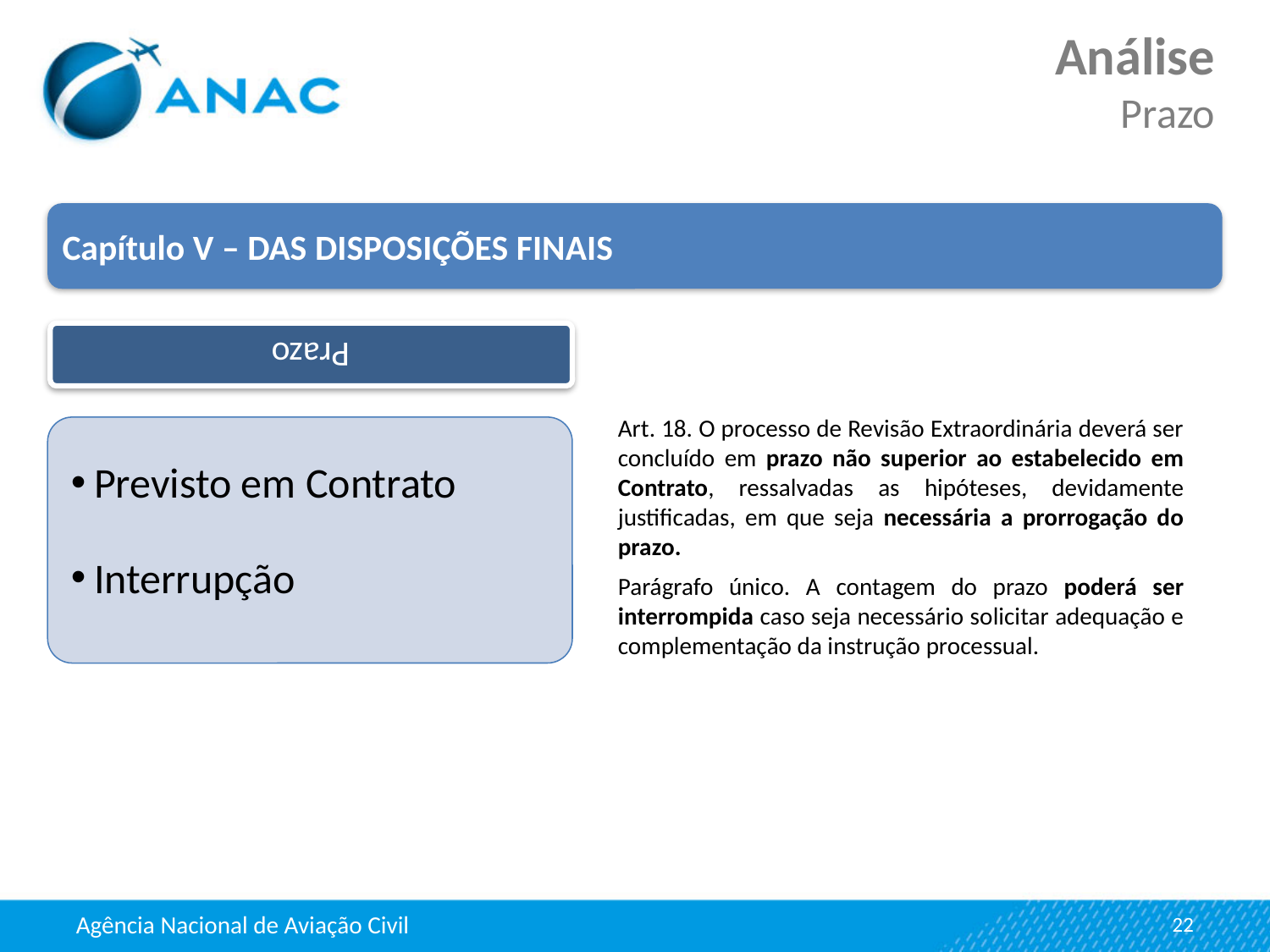

Análise
Prazo

Capítulo V – DAS DISPOSIÇÕES FINAIS
Prazo
Art. 18. O processo de Revisão Extraordinária deverá ser concluído em prazo não superior ao estabelecido em Contrato, ressalvadas as hipóteses, devidamente justificadas, em que seja necessária a prorrogação do prazo.
Parágrafo único. A contagem do prazo poderá ser interrompida caso seja necessário solicitar adequação e complementação da instrução processual.

Previsto em Contrato
Interrupção

22
Agência Nacional de Aviação Civil